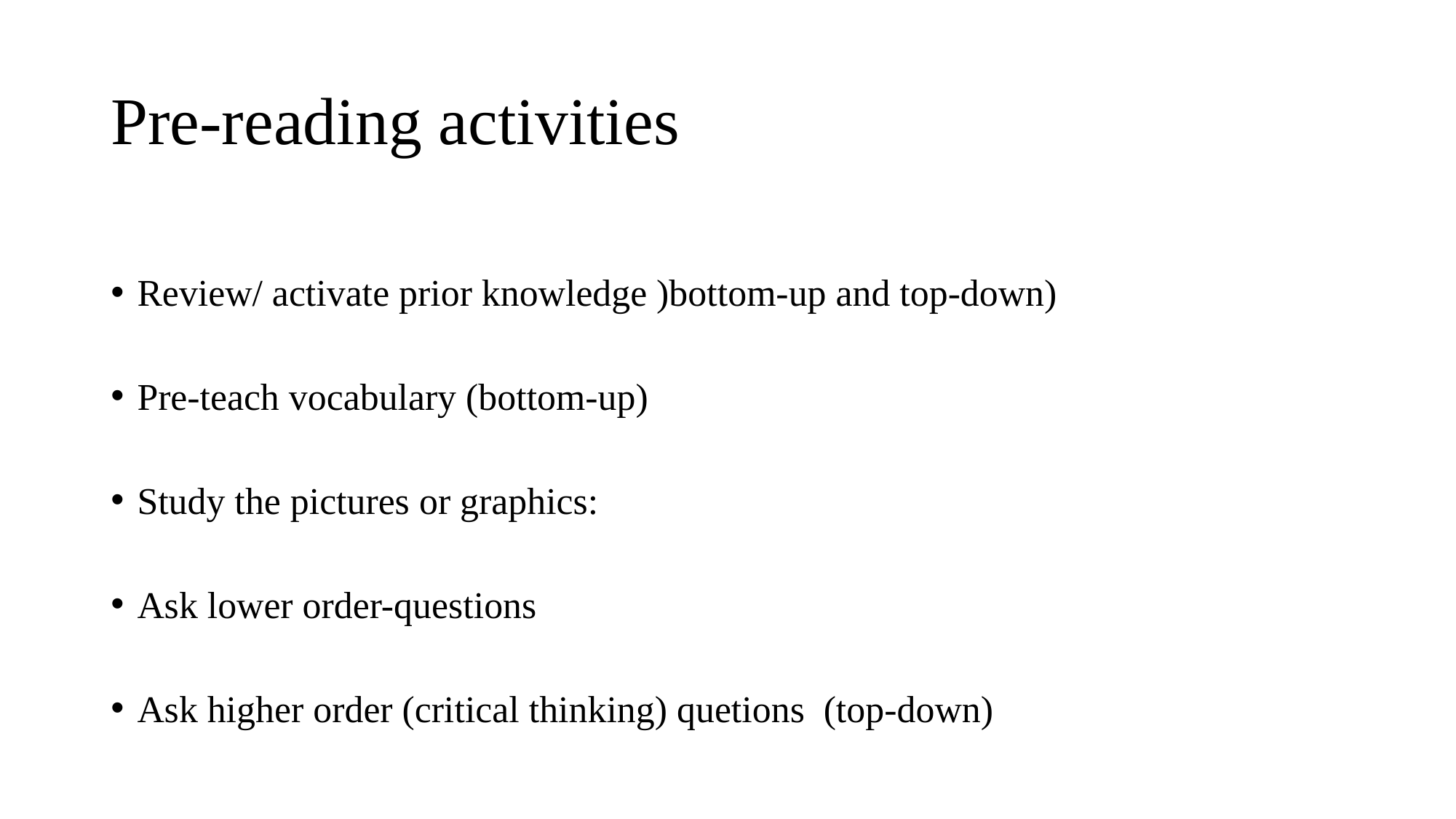

# Pre-reading activities
Review/ activate prior knowledge )bottom-up and top-down)
Pre-teach vocabulary (bottom-up)
Study the pictures or graphics:
Ask lower order-questions
Ask higher order (critical thinking) quetions  (top-down)